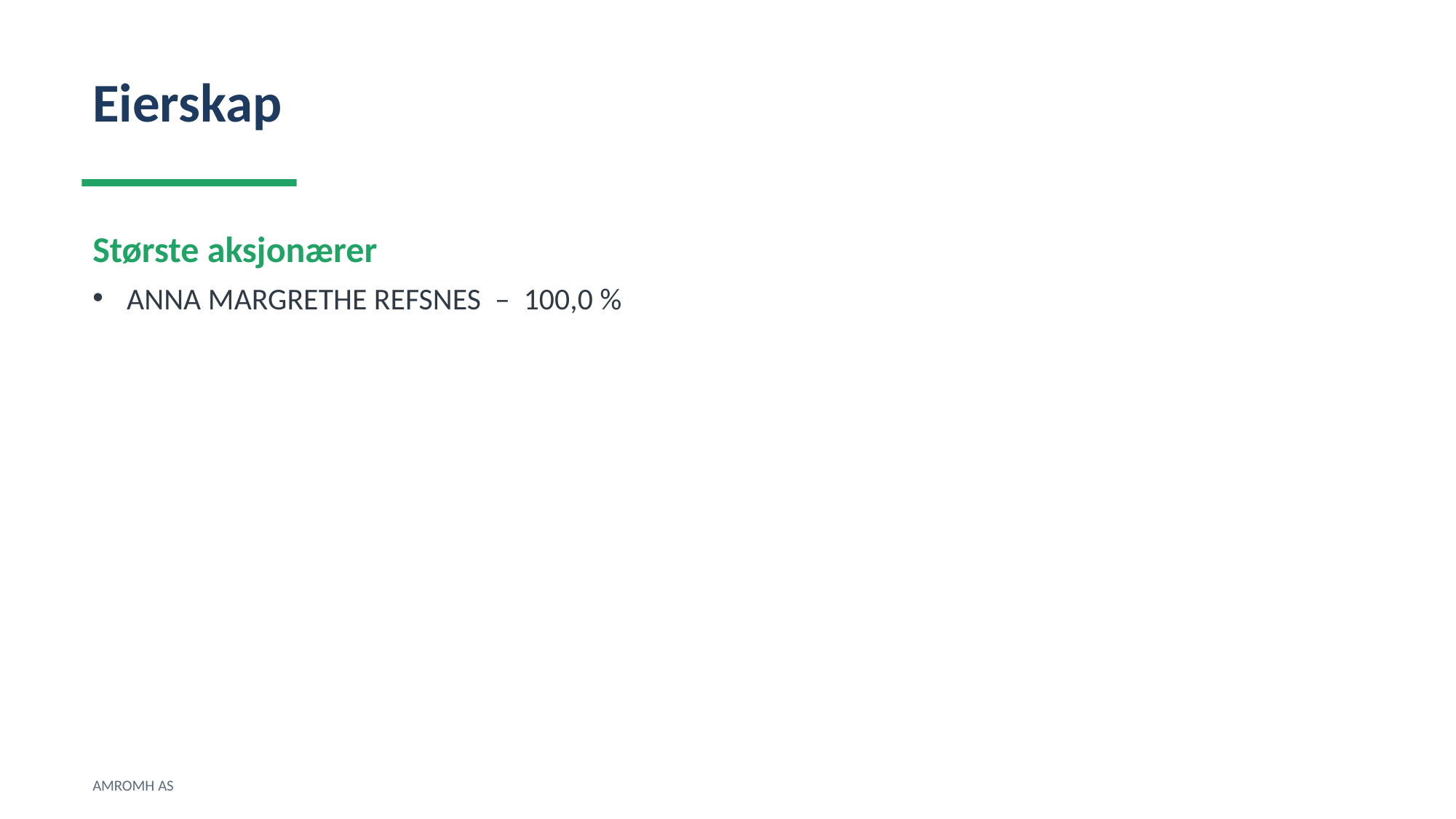

Eierskap

Største aksjonærer
ANNA MARGRETHE REFSNES  –  100,0 %
AMROMH AS